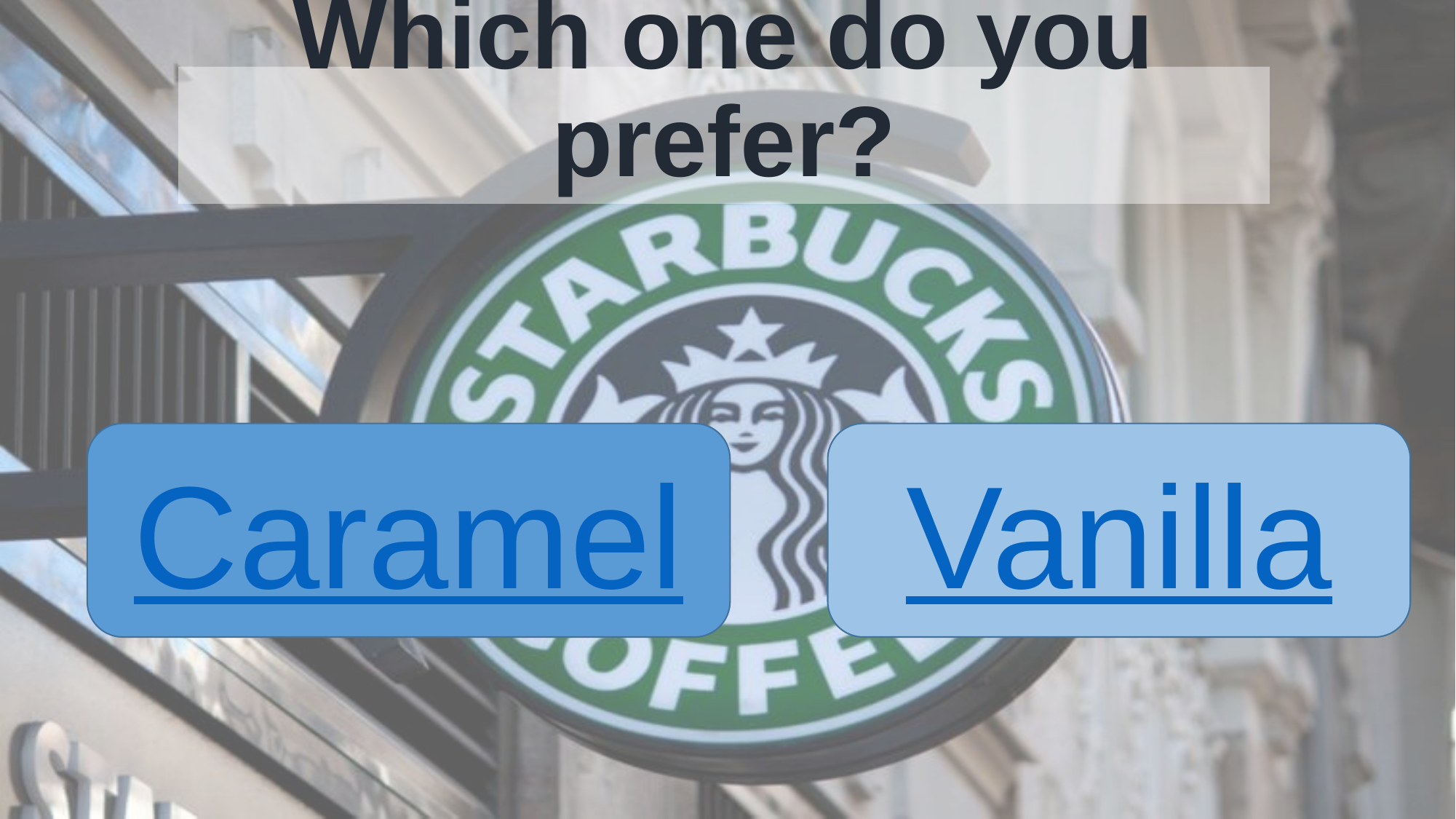

# Which one do you prefer?
Caramel
Vanilla